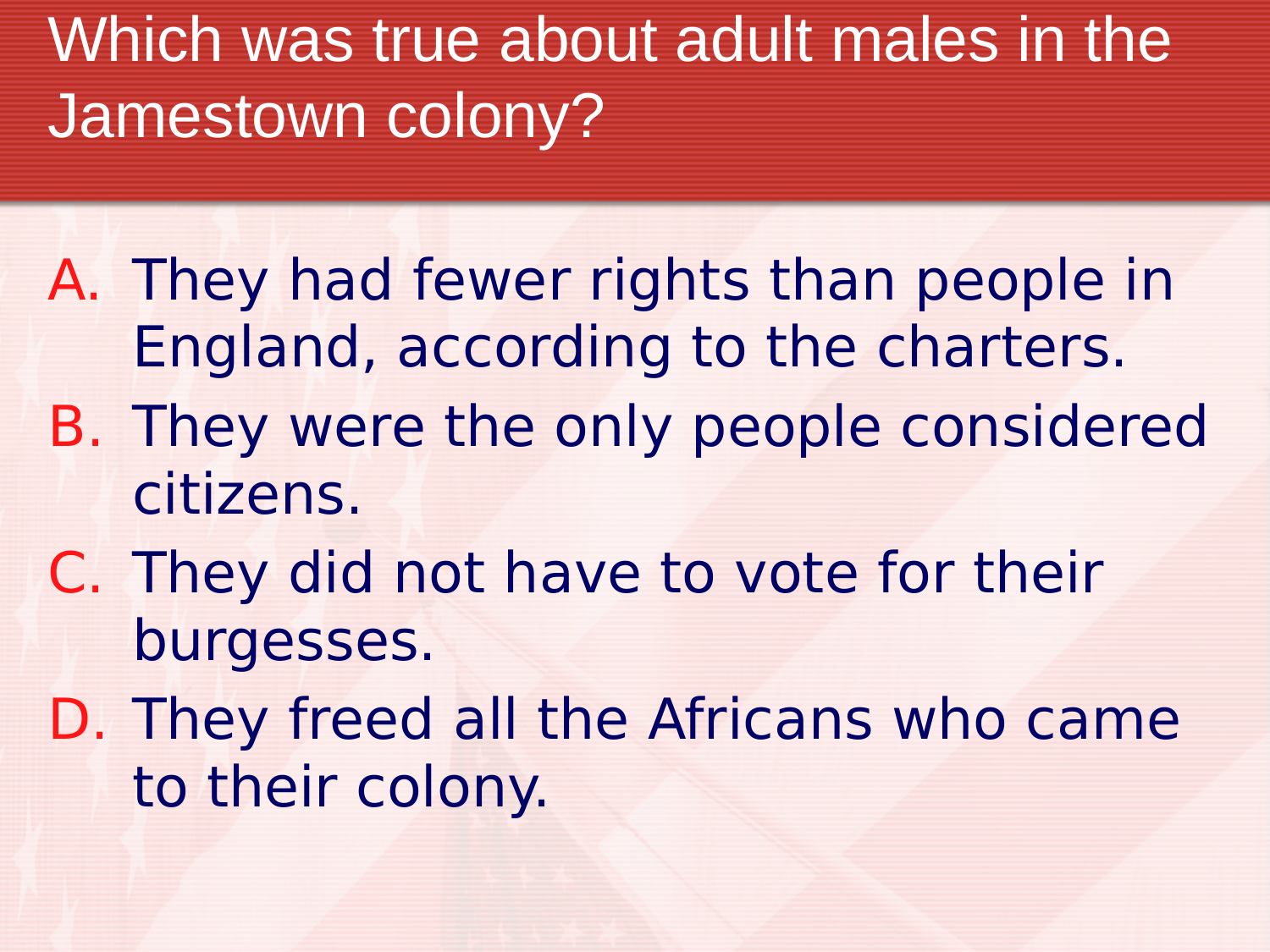

# Which was true about adult males in the Jamestown colony?
They had fewer rights than people in England, according to the charters.
They were the only people considered citizens.
They did not have to vote for their burgesses.
They freed all the Africans who came to their colony.